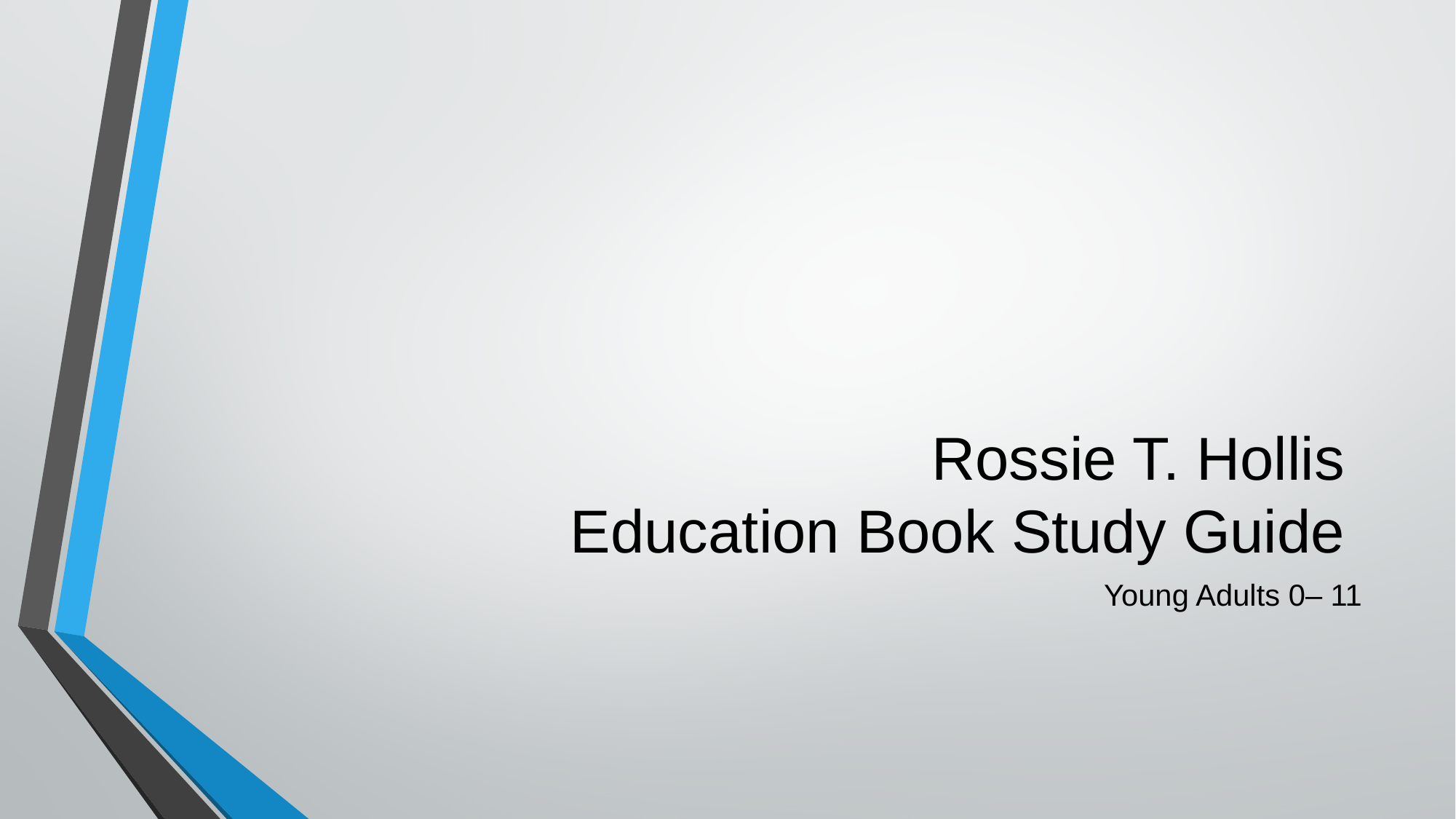

# Rossie T. Hollis Education Book Study Guide
Young Adults 0– 11